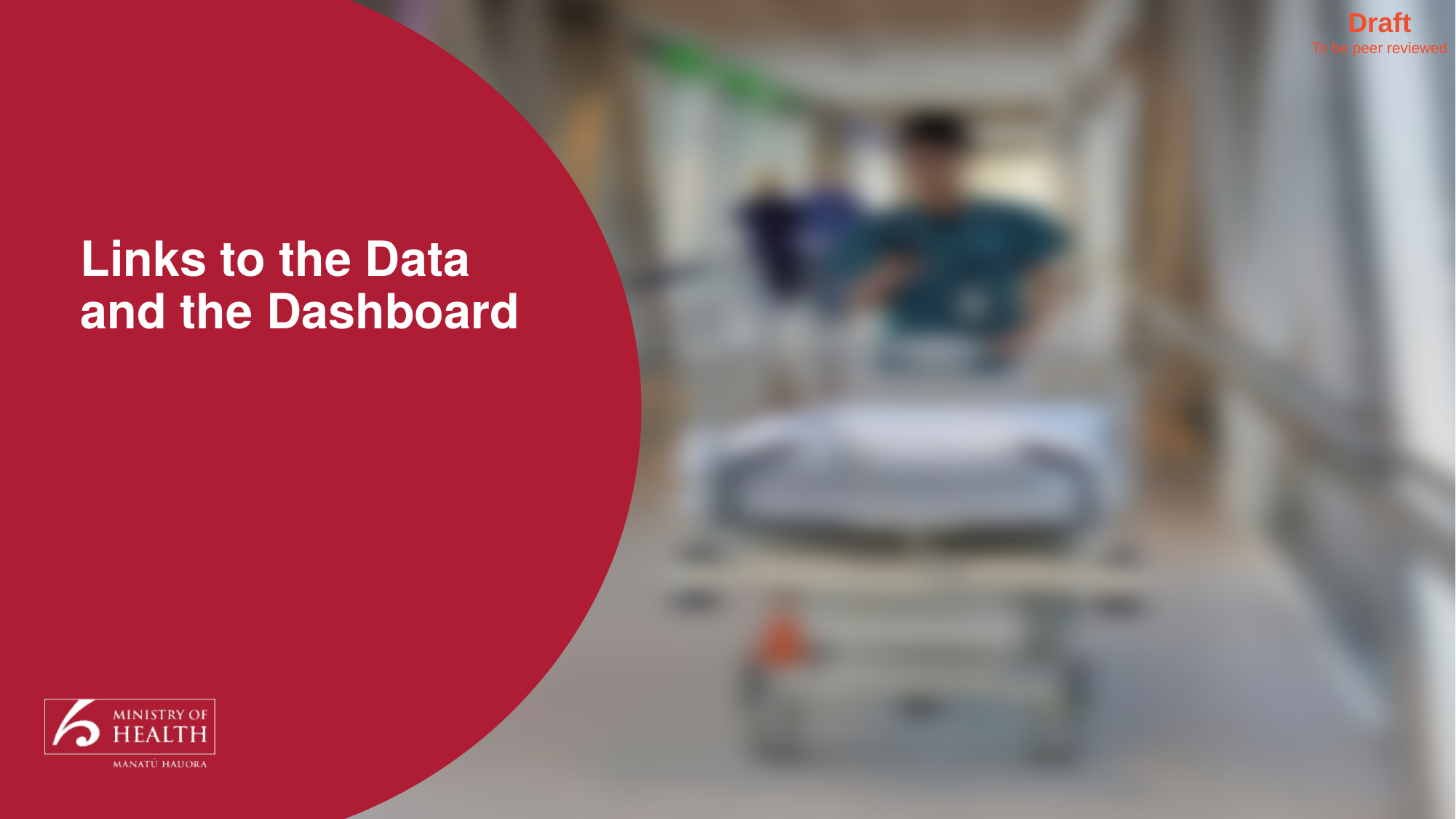

Draft
To be peer reviewed
# Links to the Data and the Dashboard